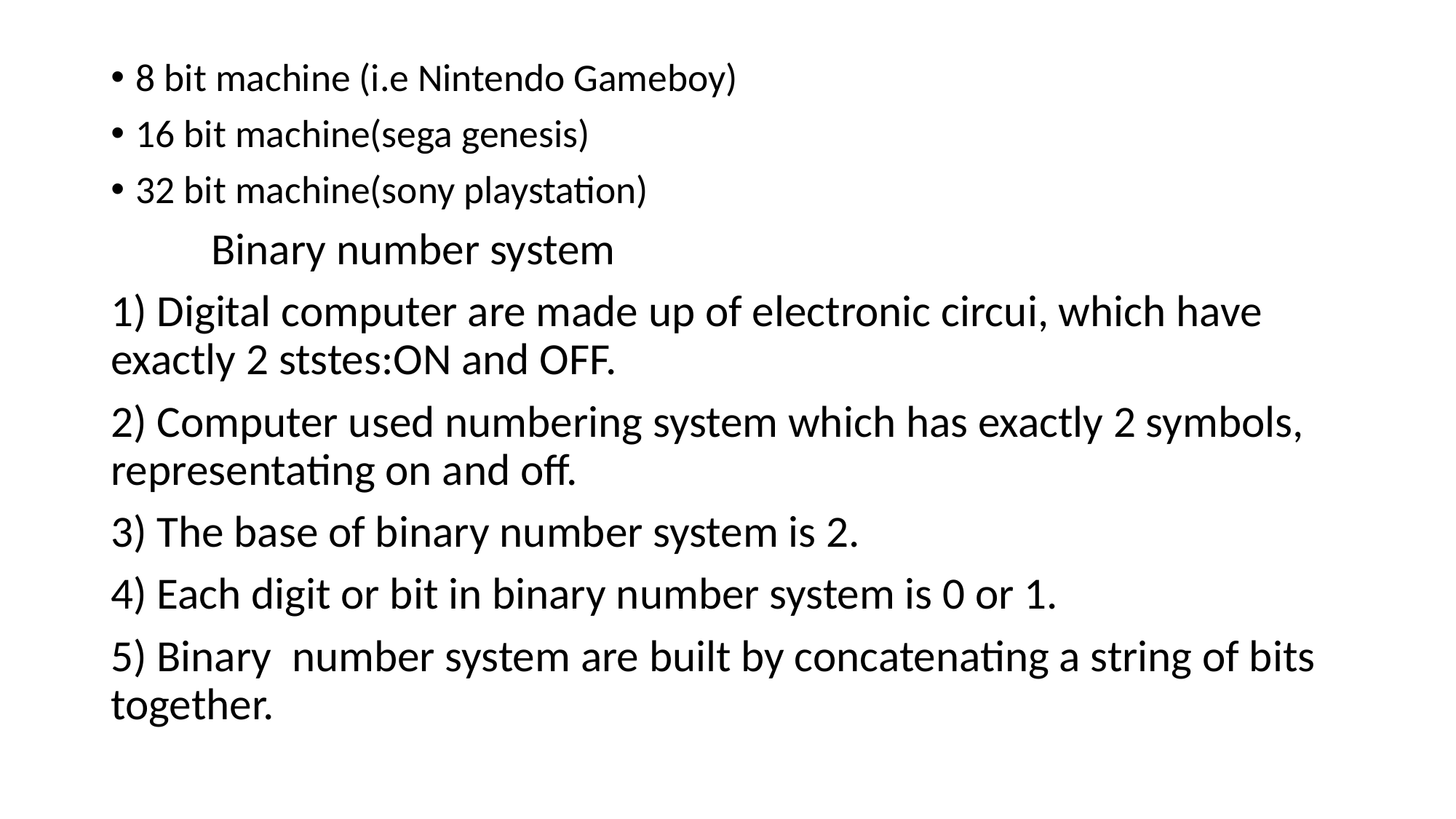

8 bit machine (i.e Nintendo Gameboy)
16 bit machine(sega genesis)
32 bit machine(sony playstation)
		Binary number system
1) Digital computer are made up of electronic circui, which have exactly 2 ststes:ON and OFF.
2) Computer used numbering system which has exactly 2 symbols, representating on and off.
3) The base of binary number system is 2.
4) Each digit or bit in binary number system is 0 or 1.
5) Binary  number system are built by concatenating a string of bits together.